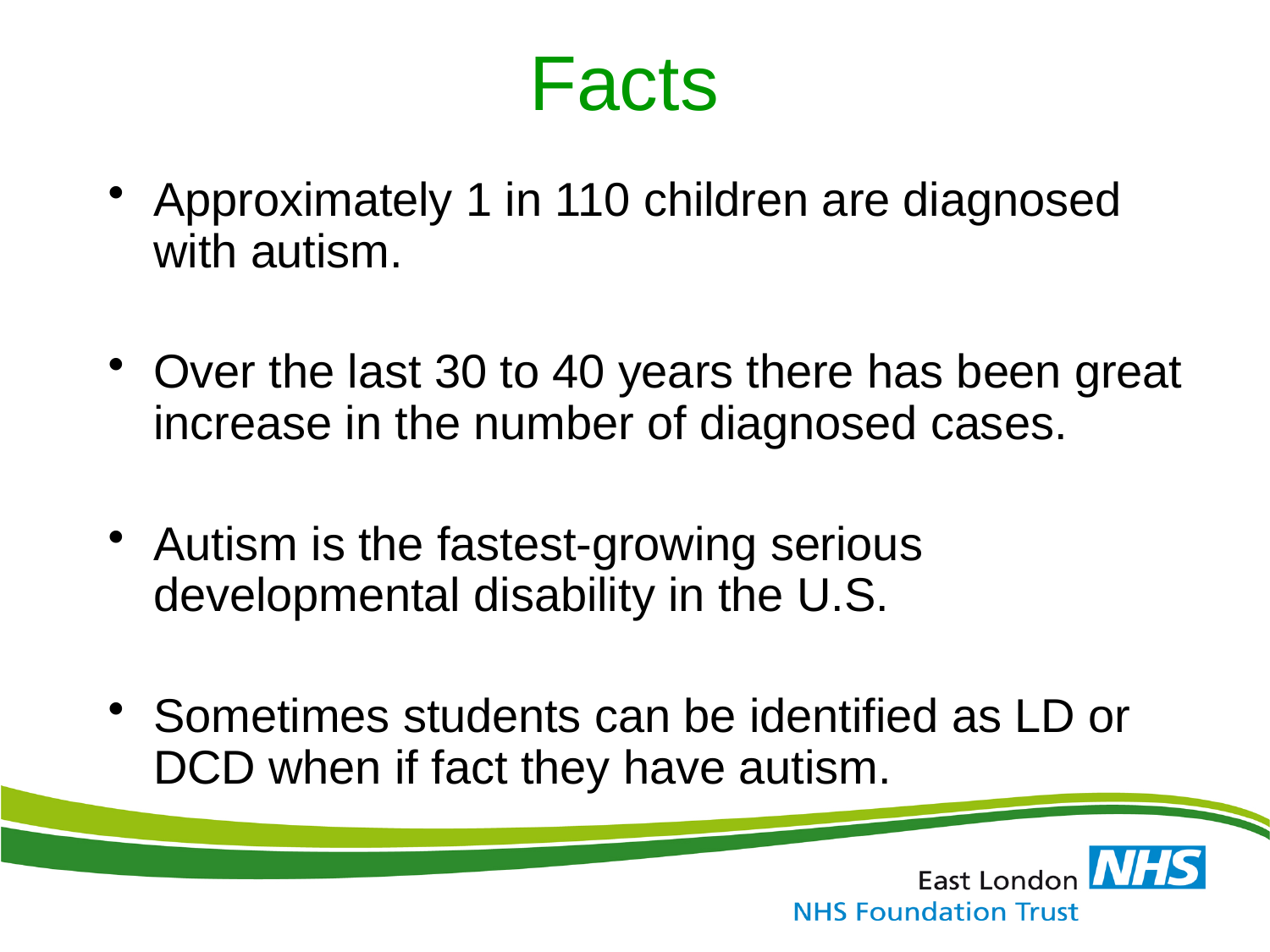

# Facts
Approximately 1 in 110 children are diagnosed with autism.

Over the last 30 to 40 years there has been great increase in the number of diagnosed cases.

Autism is the fastest-growing serious developmental disability in the U.S.

Sometimes students can be identified as LD or DCD when if fact they have autism.